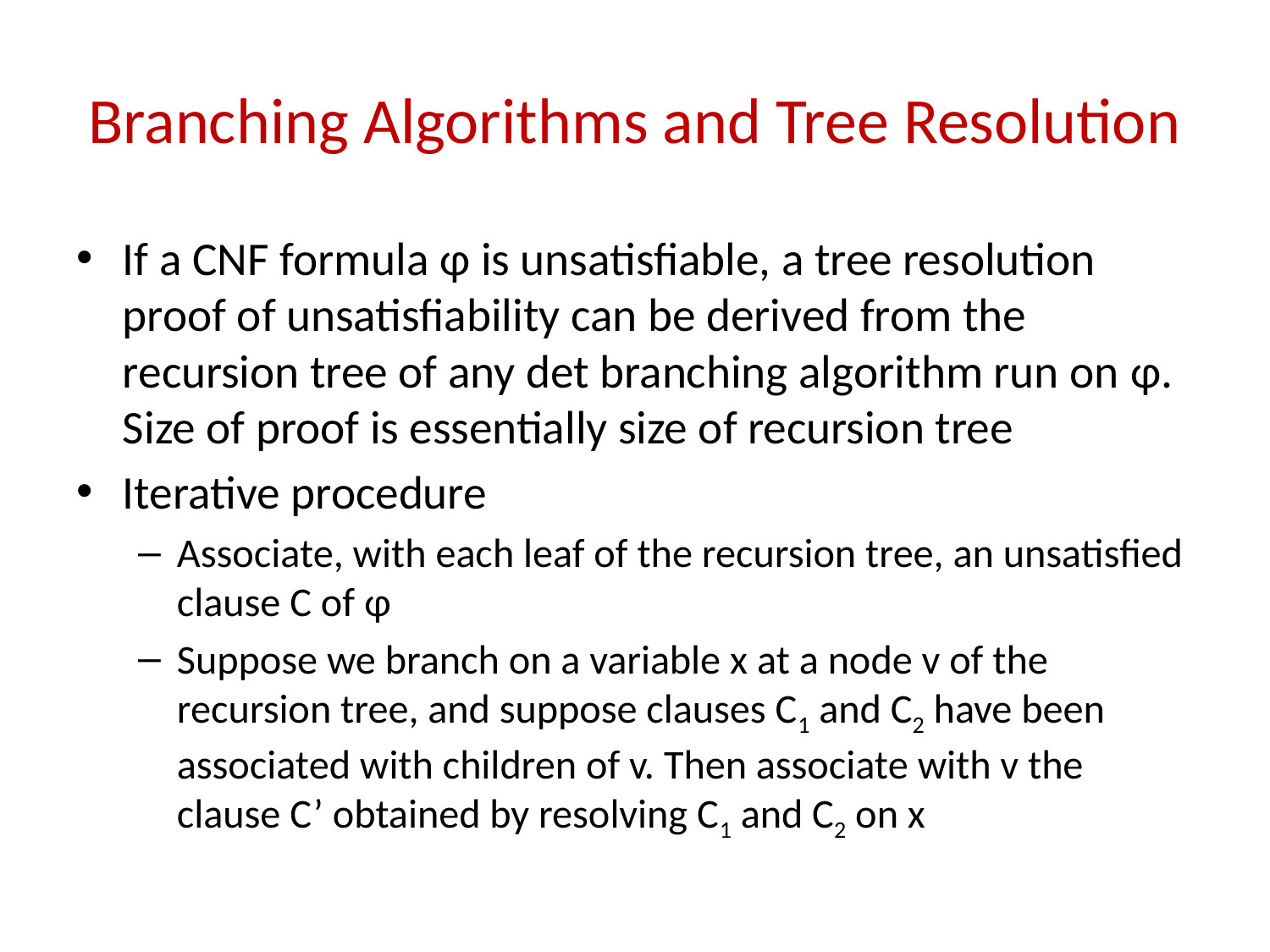

# Branching Algorithms and Tree Resolution
If a CNF formula φ is unsatisfiable, a tree resolution proof of unsatisfiability can be derived from the recursion tree of any det branching algorithm run on φ. Size of proof is essentially size of recursion tree
Iterative procedure
Associate, with each leaf of the recursion tree, an unsatisfied clause C of φ
Suppose we branch on a variable x at a node v of the recursion tree, and suppose clauses C1 and C2 have been associated with children of v. Then associate with v the clause C’ obtained by resolving C1 and C2 on x